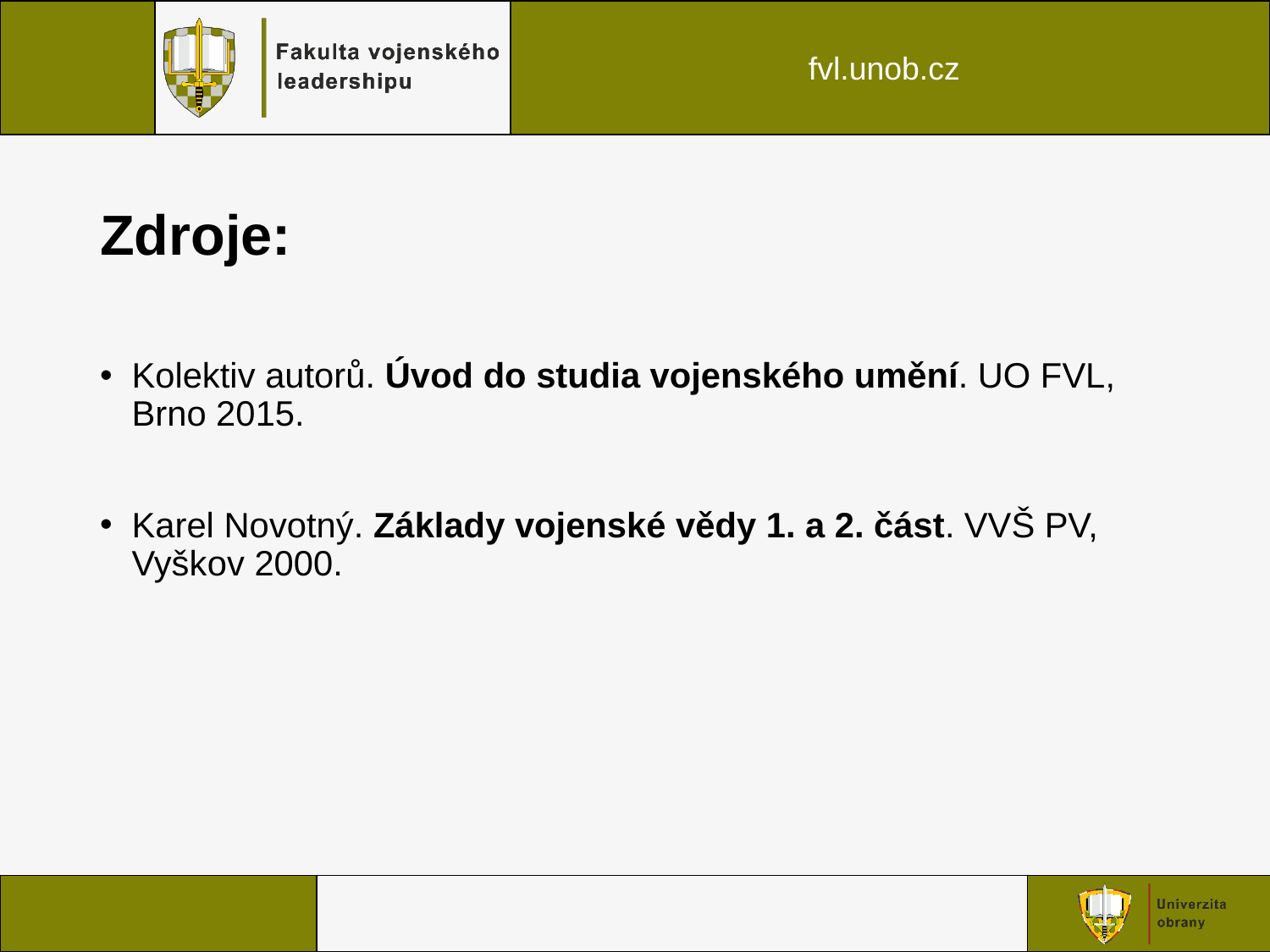

# Zdroje:
Kolektiv autorů. Úvod do studia vojenského umění. UO FVL, Brno 2015.

Karel Novotný. Základy vojenské vědy 1. a 2. část. VVŠ PV, Vyškov 2000.